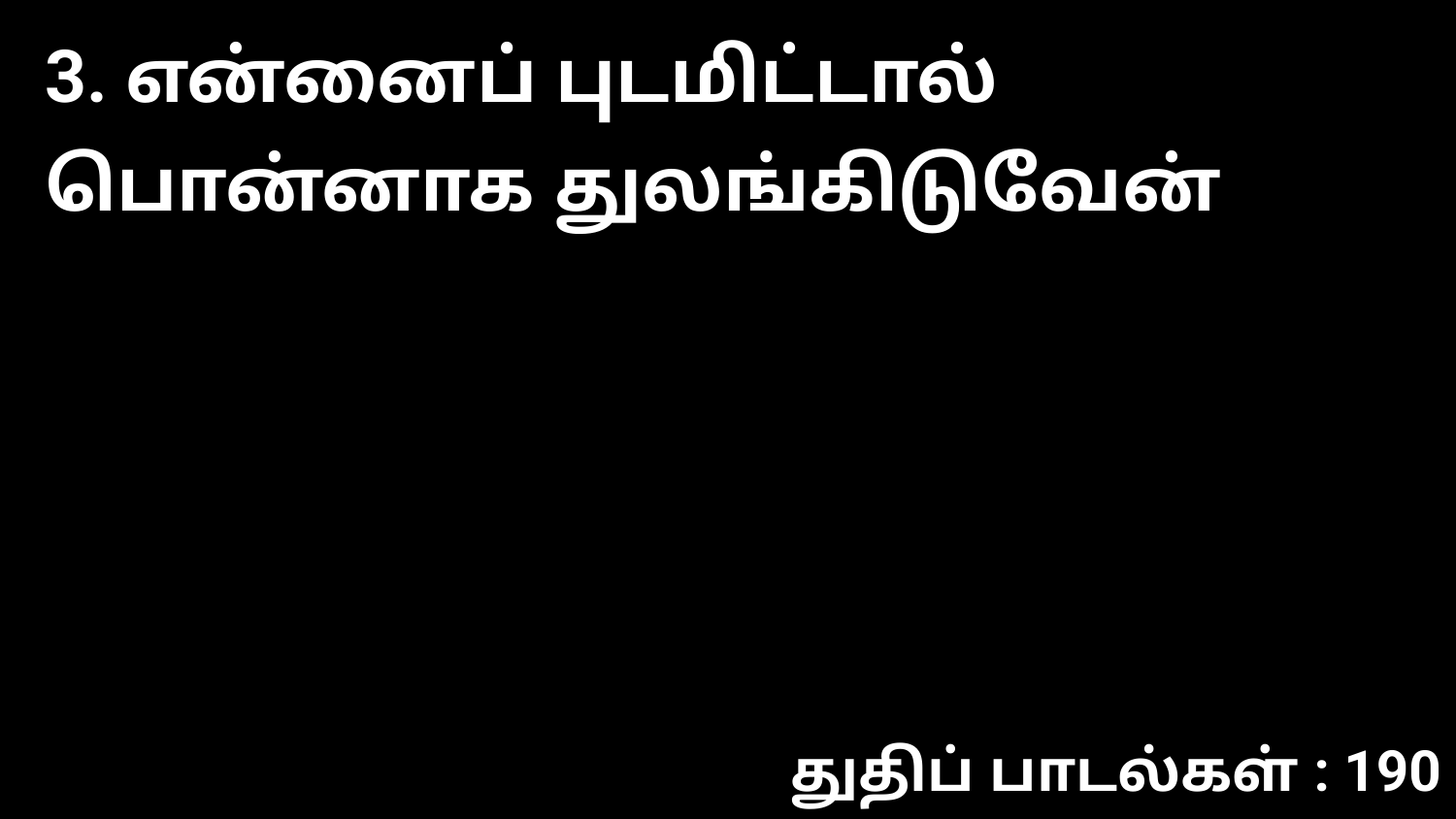

3. என்னைப் புடமிட்டால் பொன்னாக துலங்கிடுவேன்
துதிப் பாடல்கள் : 190